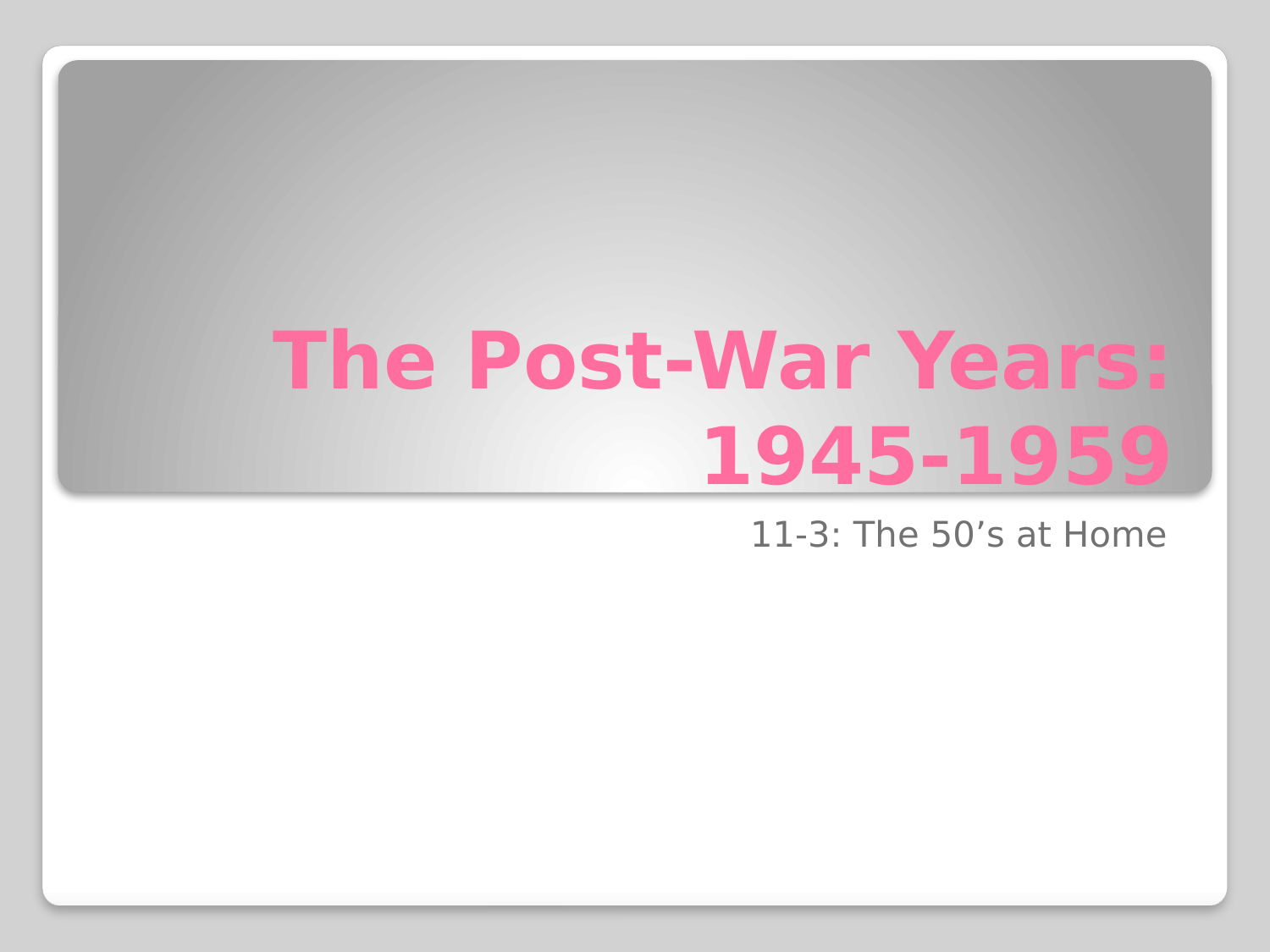

# The Post-War Years: 1945-1959
11-3: The 50’s at Home